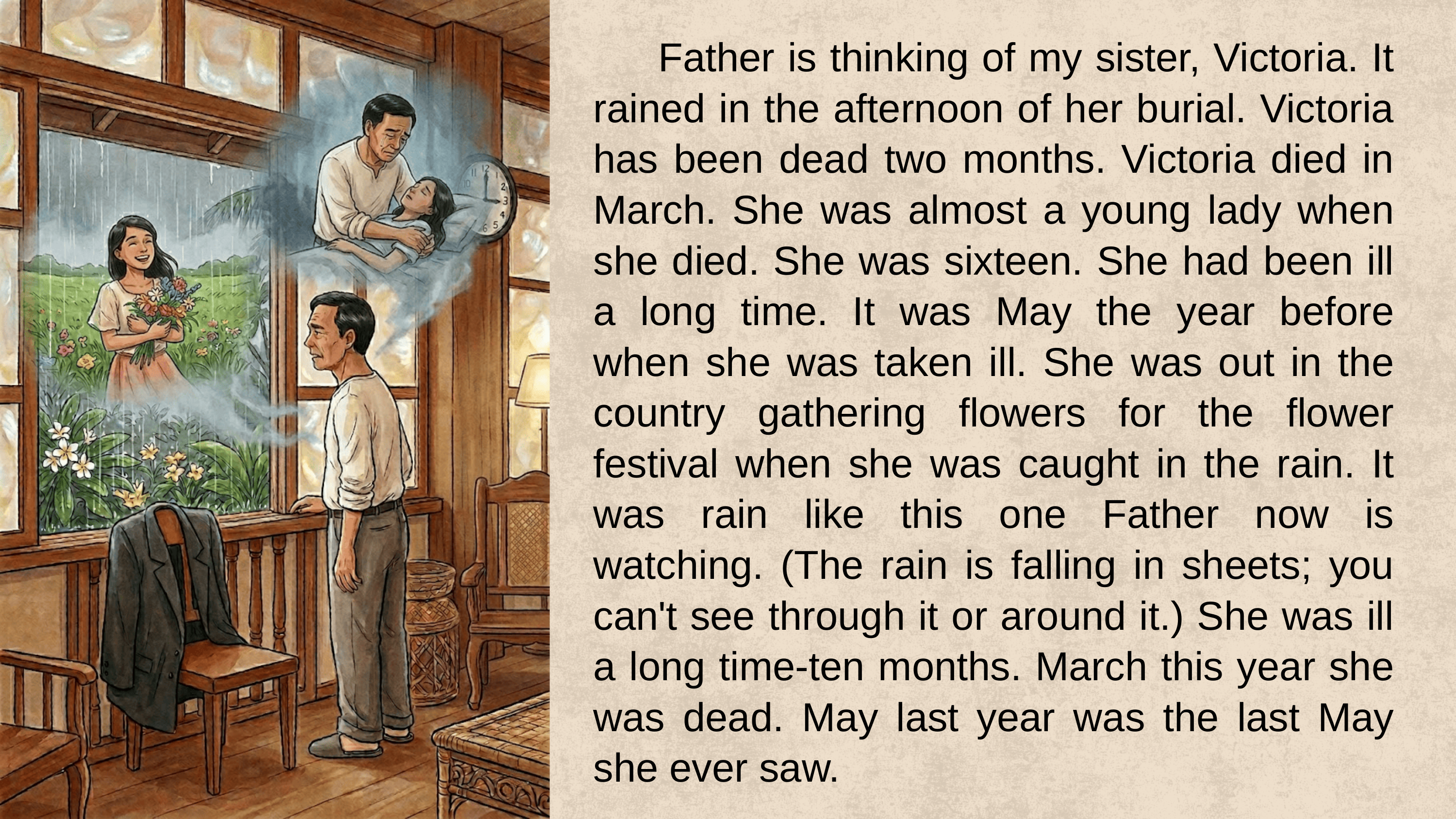

Father is thinking of my sister, Victoria. It rained in the afternoon of her burial. Victoria has been dead two months. Victoria died in March. She was almost a young lady when she died. She was sixteen. She had been ill a long time. It was May the year before when she was taken ill. She was out in the country gathering flowers for the flower festival when she was caught in the rain. It was rain like this one Father now is watching. (The rain is falling in sheets; you can't see through it or around it.) She was ill a long time-ten months. March this year she was dead. May last year was the last May she ever saw.